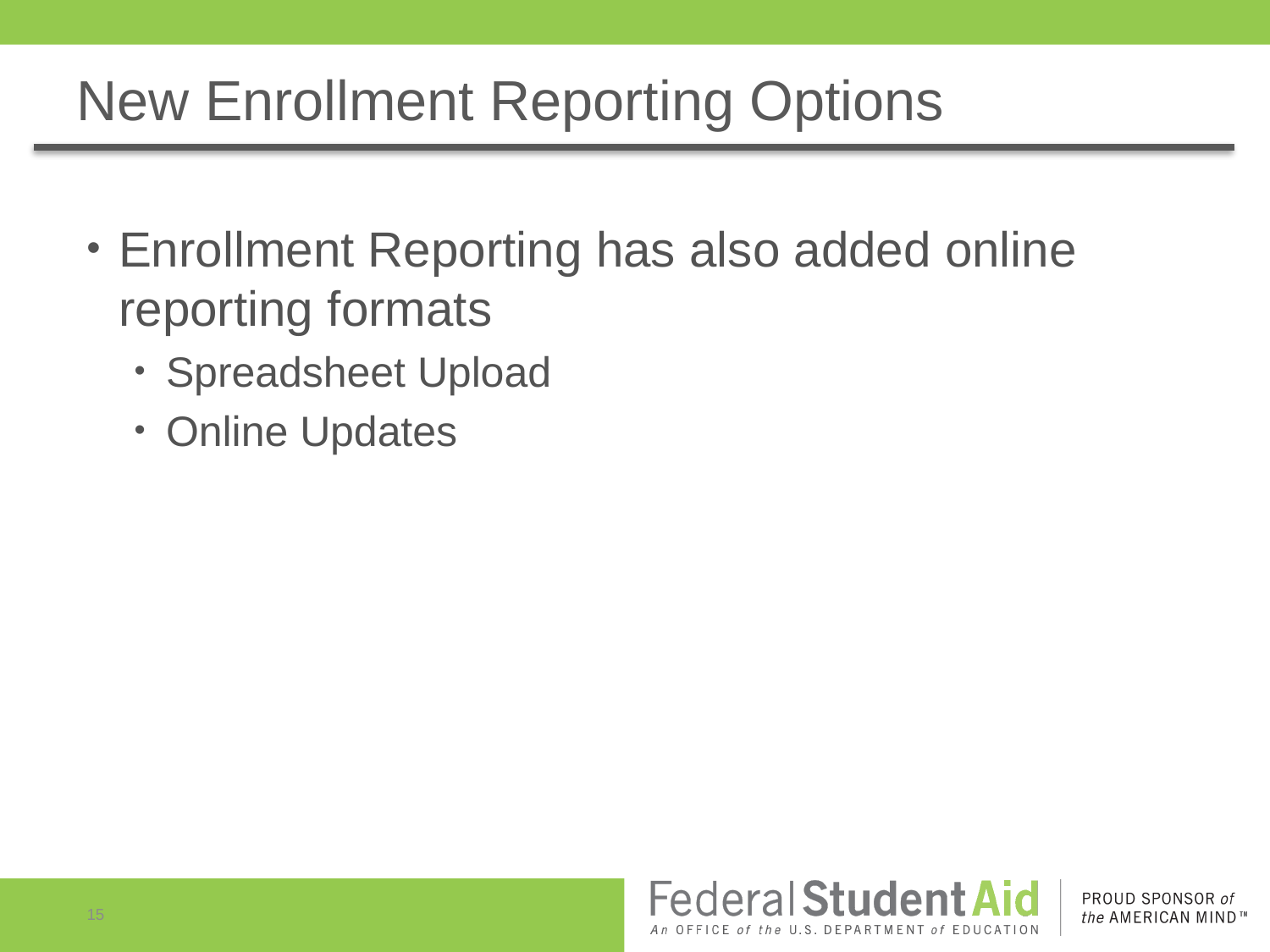

# New Enrollment Reporting Options
Enrollment Reporting has also added online reporting formats
Spreadsheet Upload
Online Updates

15